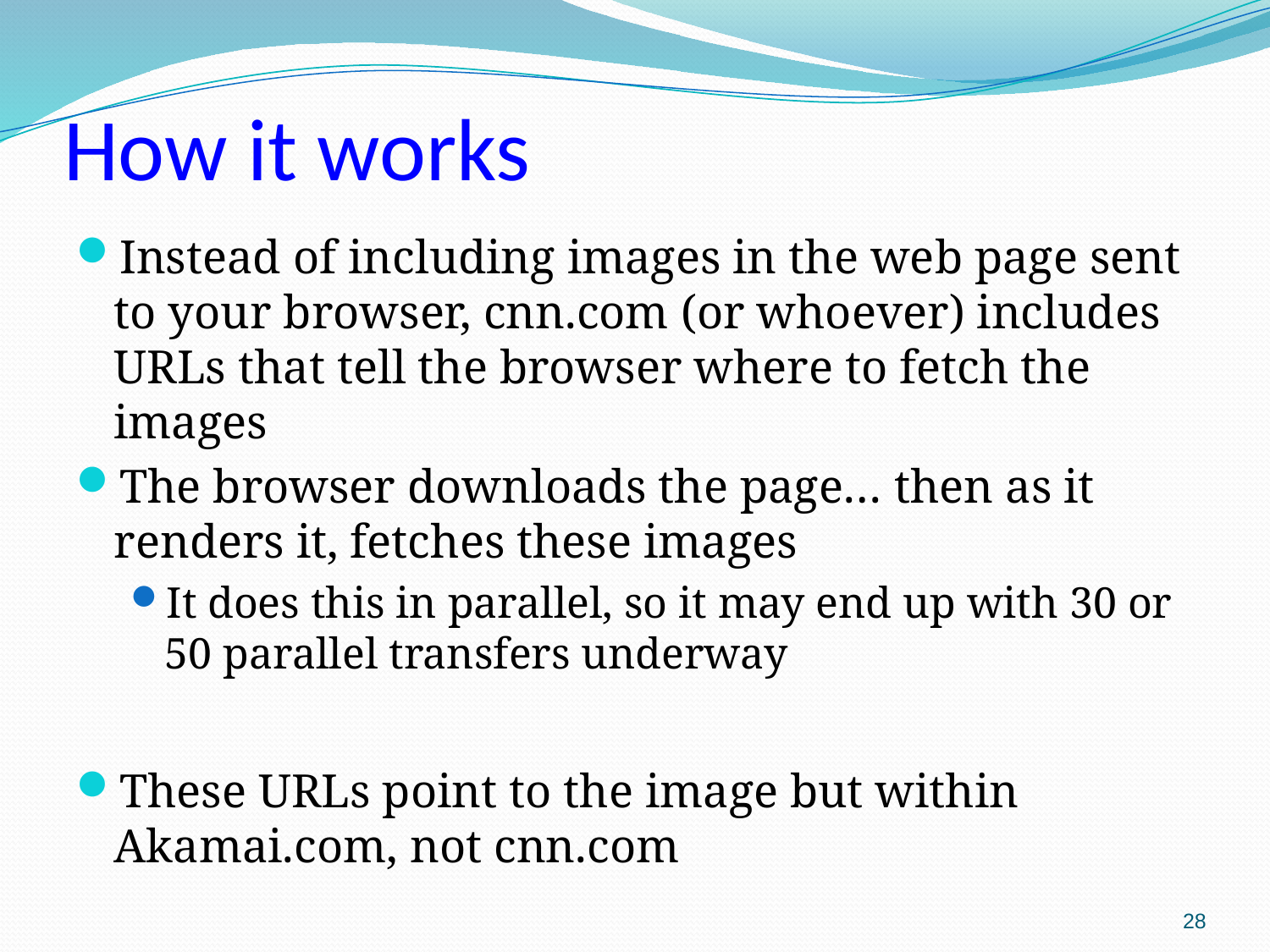

# How it works
Instead of including images in the web page sent to your browser, cnn.com (or whoever) includes URLs that tell the browser where to fetch the images
The browser downloads the page… then as it renders it, fetches these images
It does this in parallel, so it may end up with 30 or 50 parallel transfers underway

These URLs point to the image but within Akamai.com, not cnn.com
28